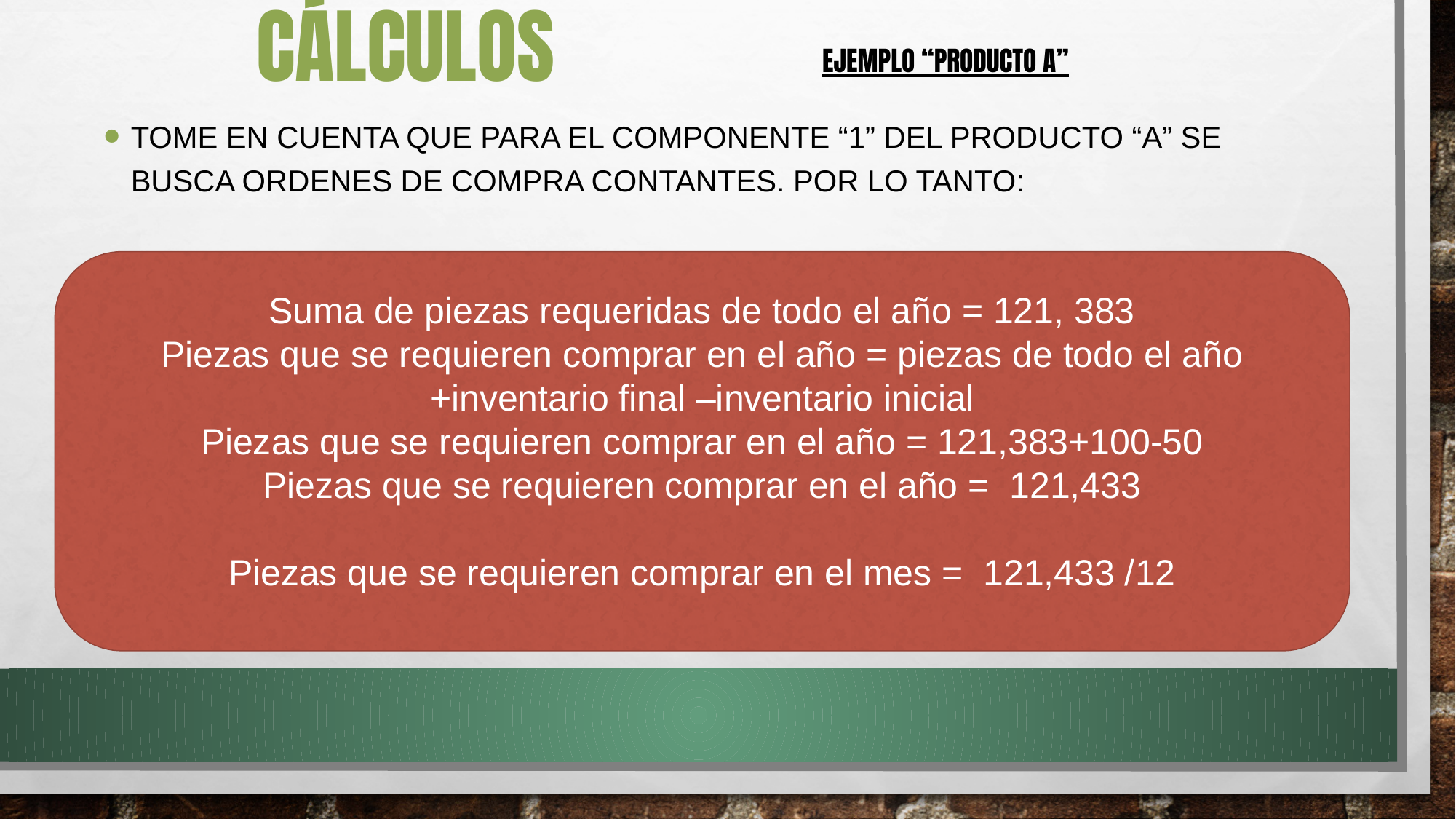

# cálculos
EJEMPLO “PRODUCTO A”
Tome en cuenta que para el componente “1” del producto “a” se busca ordenes de compra contantes. Por lo tanto:

Suma de piezas requeridas de todo el año = 121, 383
Piezas que se requieren comprar en el año = piezas de todo el año +inventario final –inventario inicial
Piezas que se requieren comprar en el año = 121,383+100-50
Piezas que se requieren comprar en el año =  121,433

Piezas que se requieren comprar en el mes =  121,433 /12